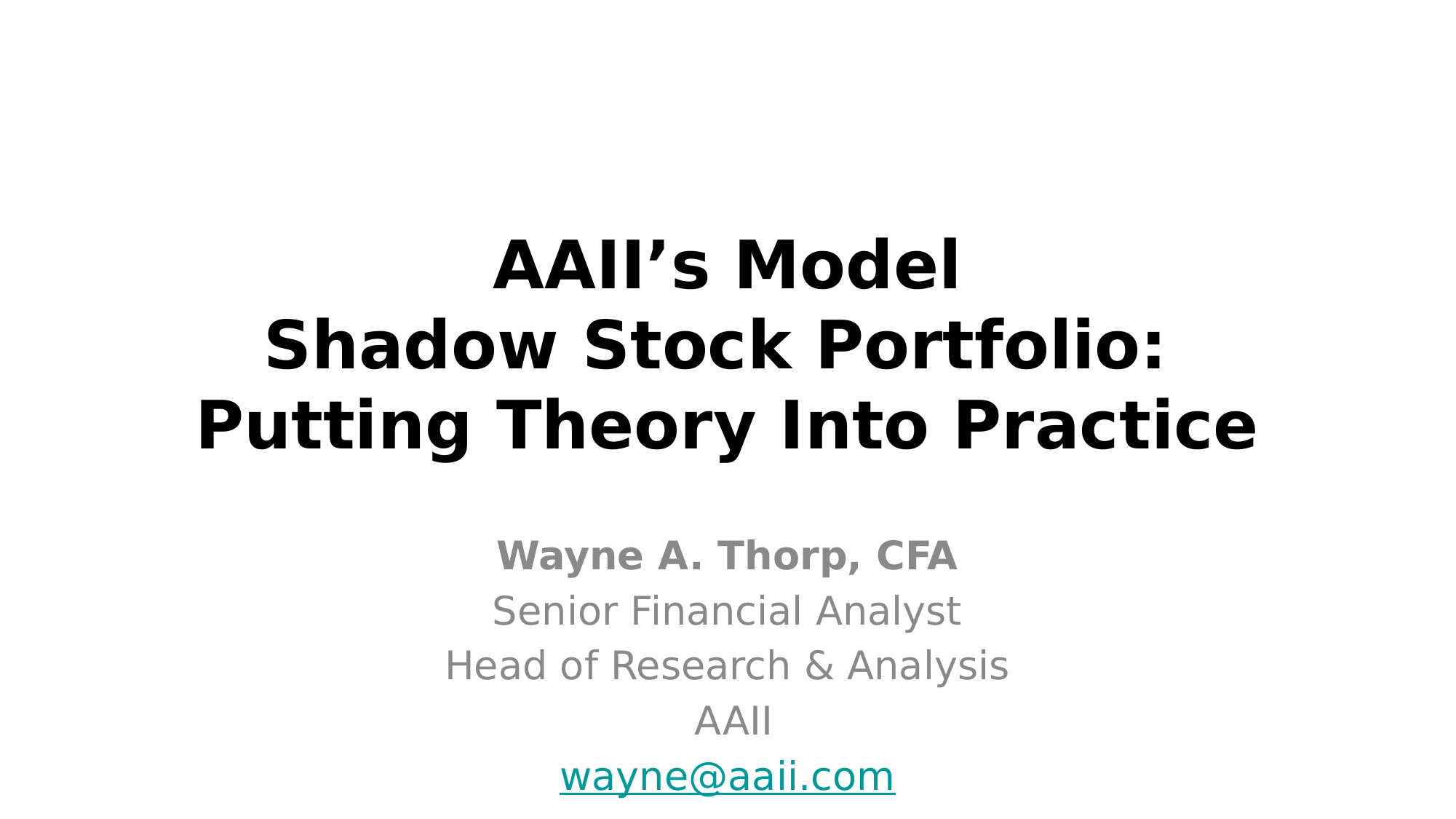

# AAII’s Model Shadow Stock Portfolio: Putting Theory Into Practice
Wayne A. Thorp, CFA
Senior Financial Analyst
Head of Research & Analysis
 AAII
wayne@aaii.com